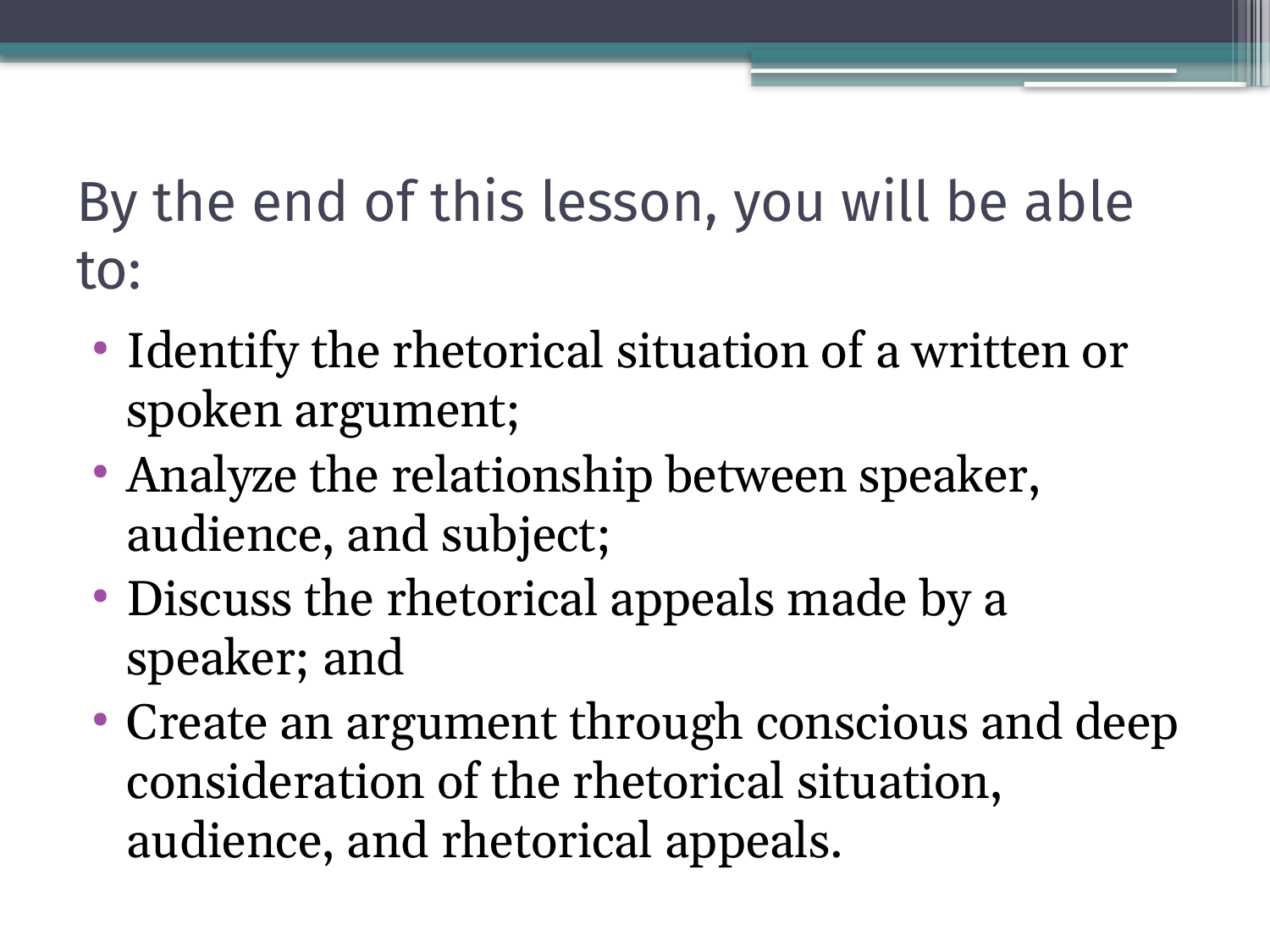

# By the end of this lesson, you will be able to:
Identify the rhetorical situation of a written or spoken argument;
Analyze the relationship between speaker, audience, and subject;
Discuss the rhetorical appeals made by a speaker; and
Create an argument through conscious and deep consideration of the rhetorical situation, audience, and rhetorical appeals.